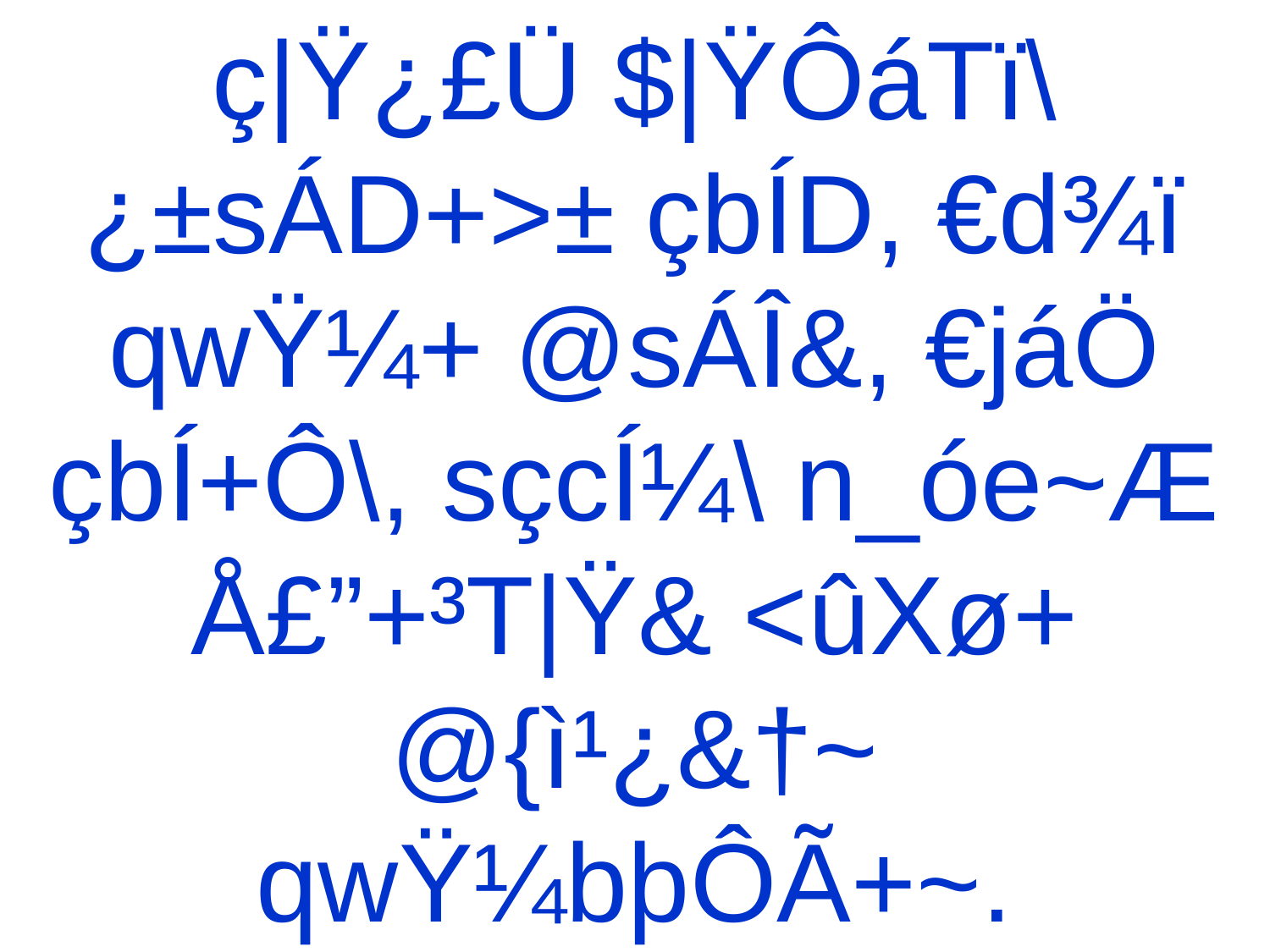

# ç|Ÿ¿£Ü $|ŸÔáTï\ ¿±sÁD+>± çbÍD, €d¾ï qwŸ¼+ @sÁÎ&, €jáÖ çbÍ+Ô\, sçcÍ¼\ n_óe~Æ Å£”+³T|Ÿ& <ûXø+ @{ì¹¿&†~ qwŸ¼bþÔÃ+~.